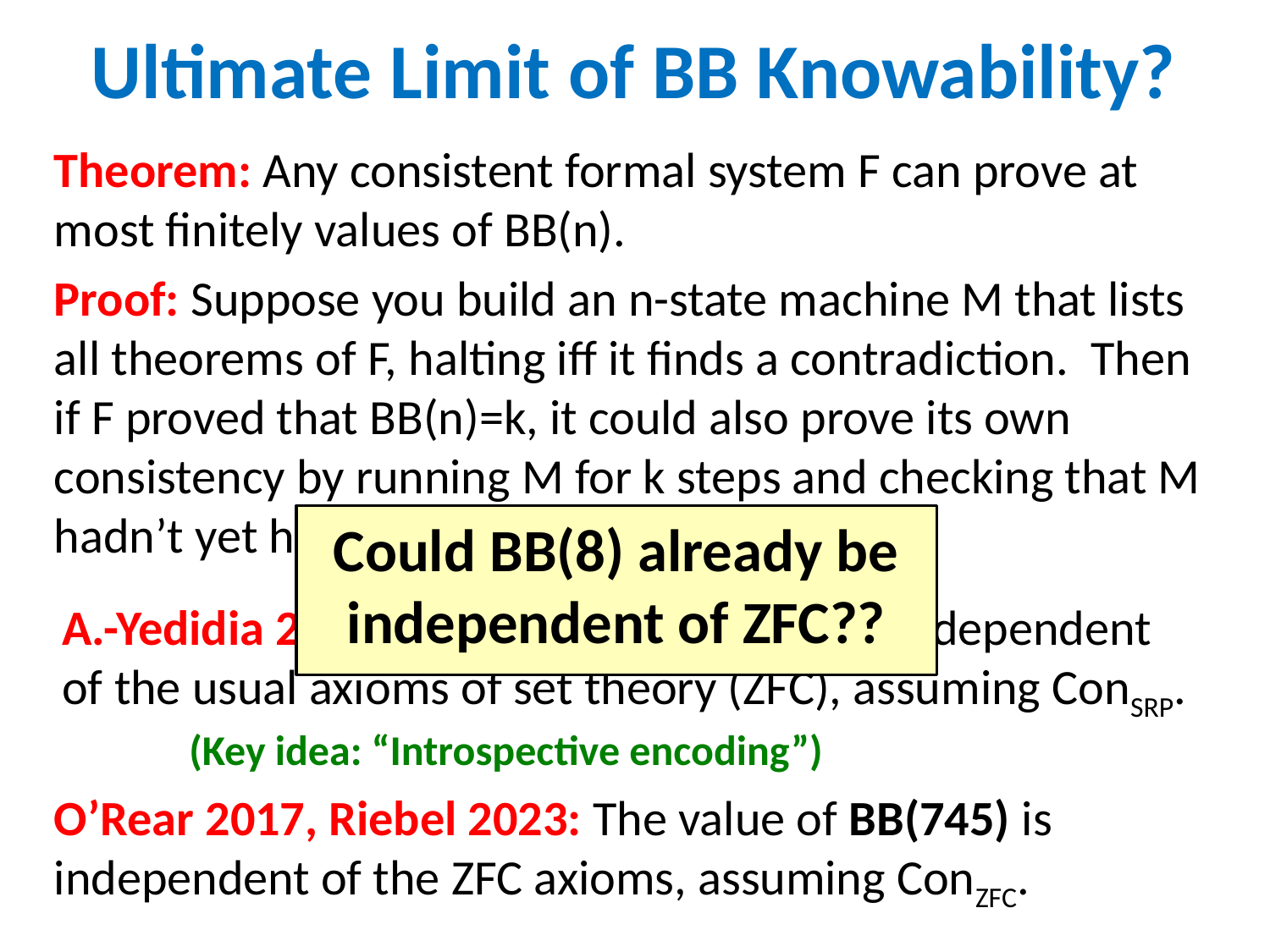

# Ultimate Limit of BB Knowability?
Theorem: Any consistent formal system F can prove at most finitely values of BB(n).
Proof: Suppose you build an n-state machine M that lists all theorems of F, halting iff it finds a contradiction.  Then if F proved that BB(n)=k, it could also prove its own consistency by running M for k steps and checking that M hadn’t yet halted.  This would violate Gödel!
Could BB(8) already be independent of ZFC??
A.-Yedidia 2016: The value of BB(8000) is independent of the usual axioms of set theory (ZFC), assuming ConSRP.
	(Key idea: “Introspective encoding”)
O’Rear 2017, Riebel 2023: The value of BB(745) is independent of the ZFC axioms, assuming ConZFC.